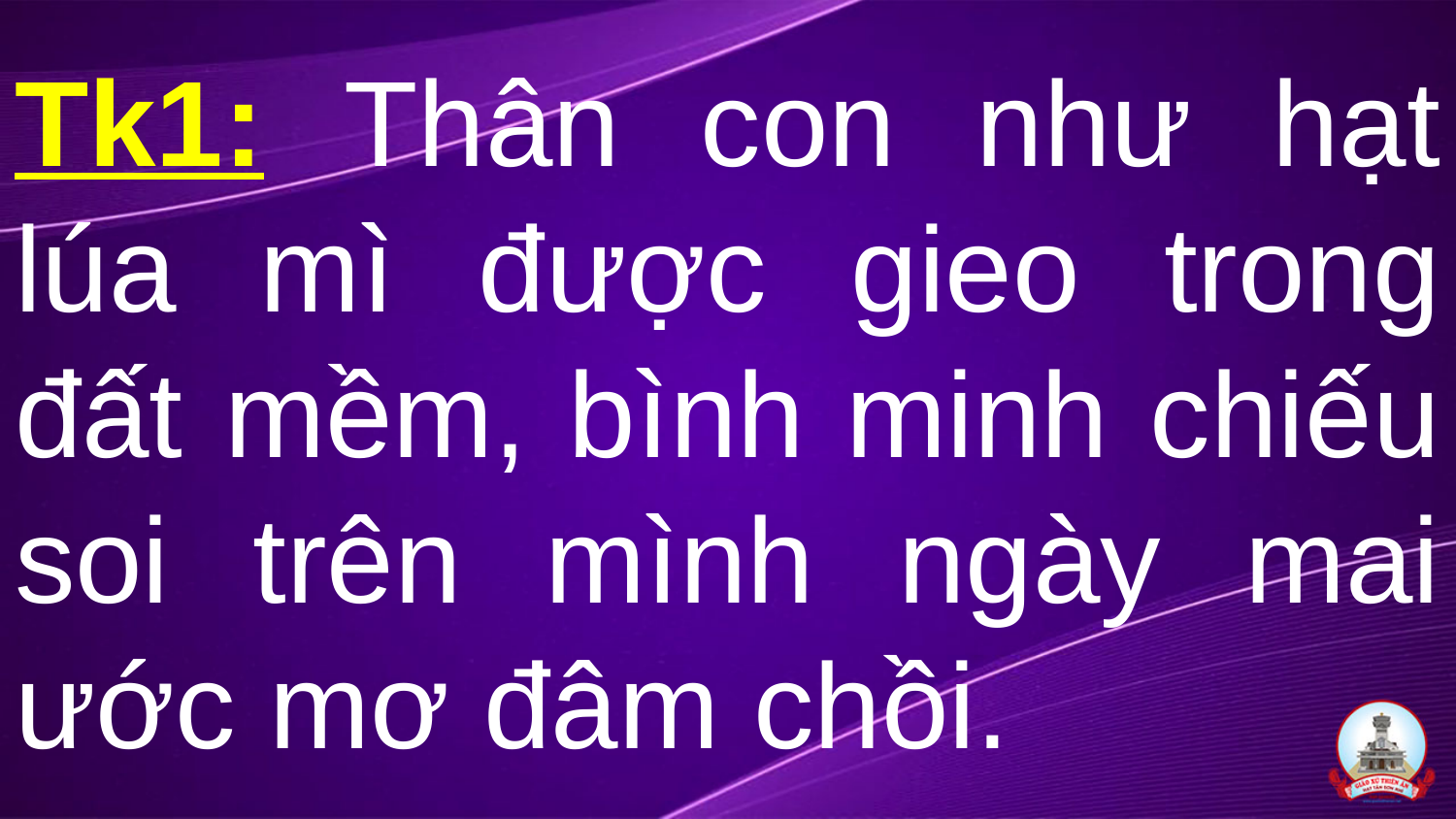

# Tk1: Thân con như hạt lúa mì được gieo trong đất mềm, bình minh chiếu soi trên mình ngày mai ước mơ đâm chồi.